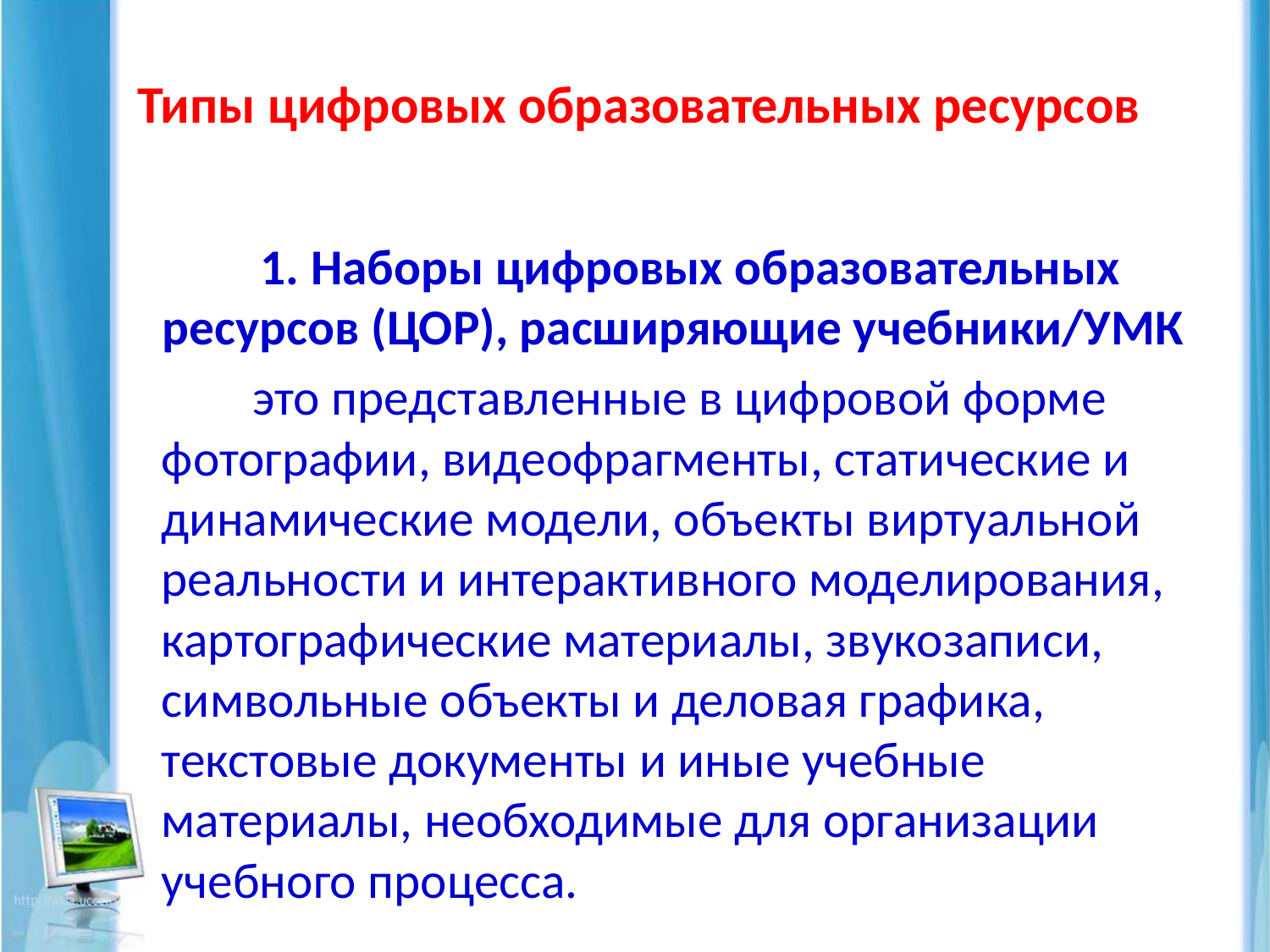

# Типы цифровых образовательных ресурсов
  1. Наборы цифровых образовательных ресурсов (ЦОР), расширяющие учебники/УМК
        это представленные в цифровой форме фотографии, видеофрагменты, статические и динамические модели, объекты виртуальной реальности и интерактивного моделирования, картографические материалы, звукозаписи, символьные объекты и деловая графика, текстовые документы и иные учебные материалы, необходимые для организации учебного процесса.